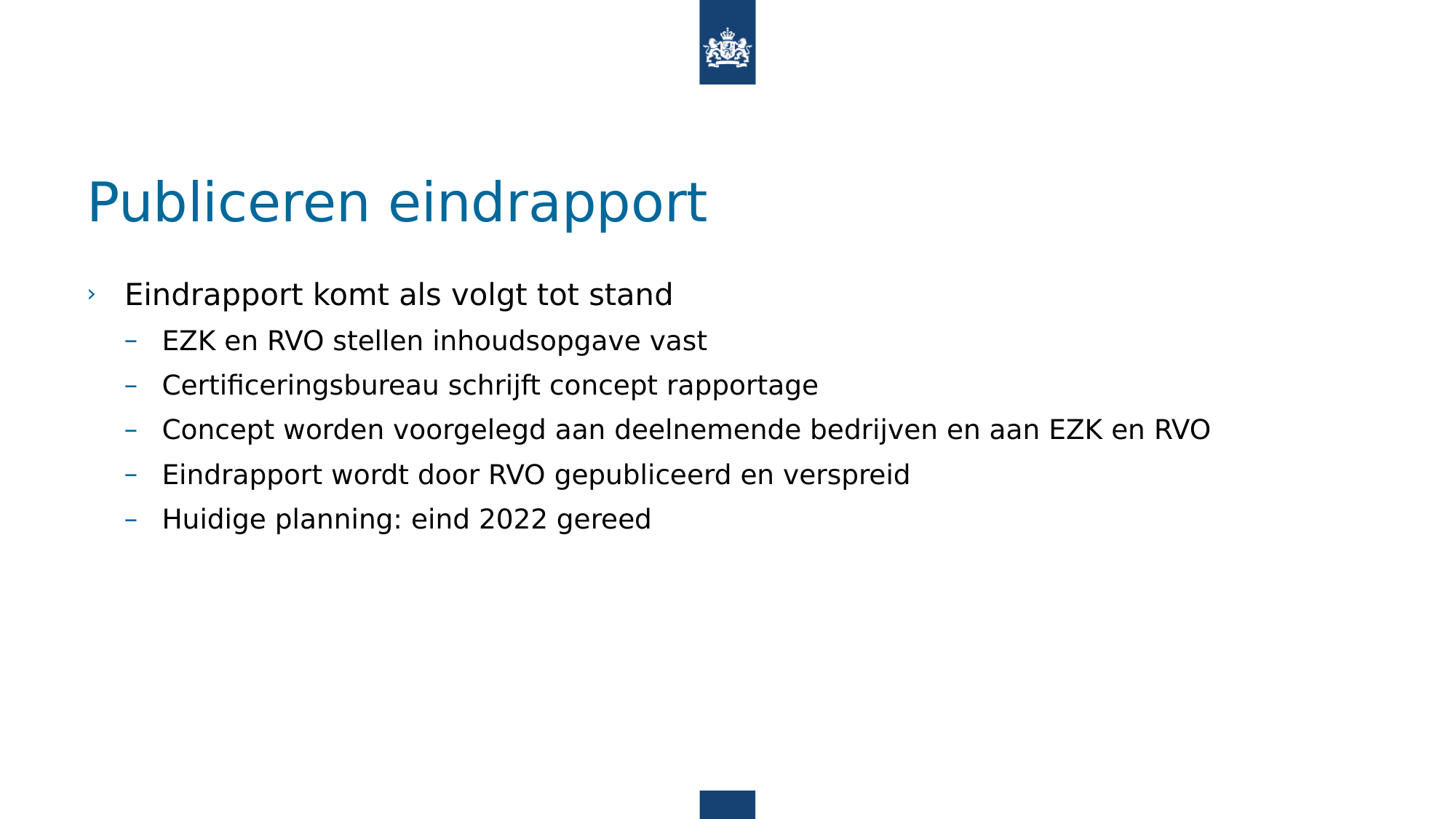

# Publiceren eindrapport
Eindrapport komt als volgt tot stand
EZK en RVO stellen inhoudsopgave vast
Certificeringsbureau schrijft concept rapportage
Concept worden voorgelegd aan deelnemende bedrijven en aan EZK en RVO
Eindrapport wordt door RVO gepubliceerd en verspreid
Huidige planning: eind 2022 gereed